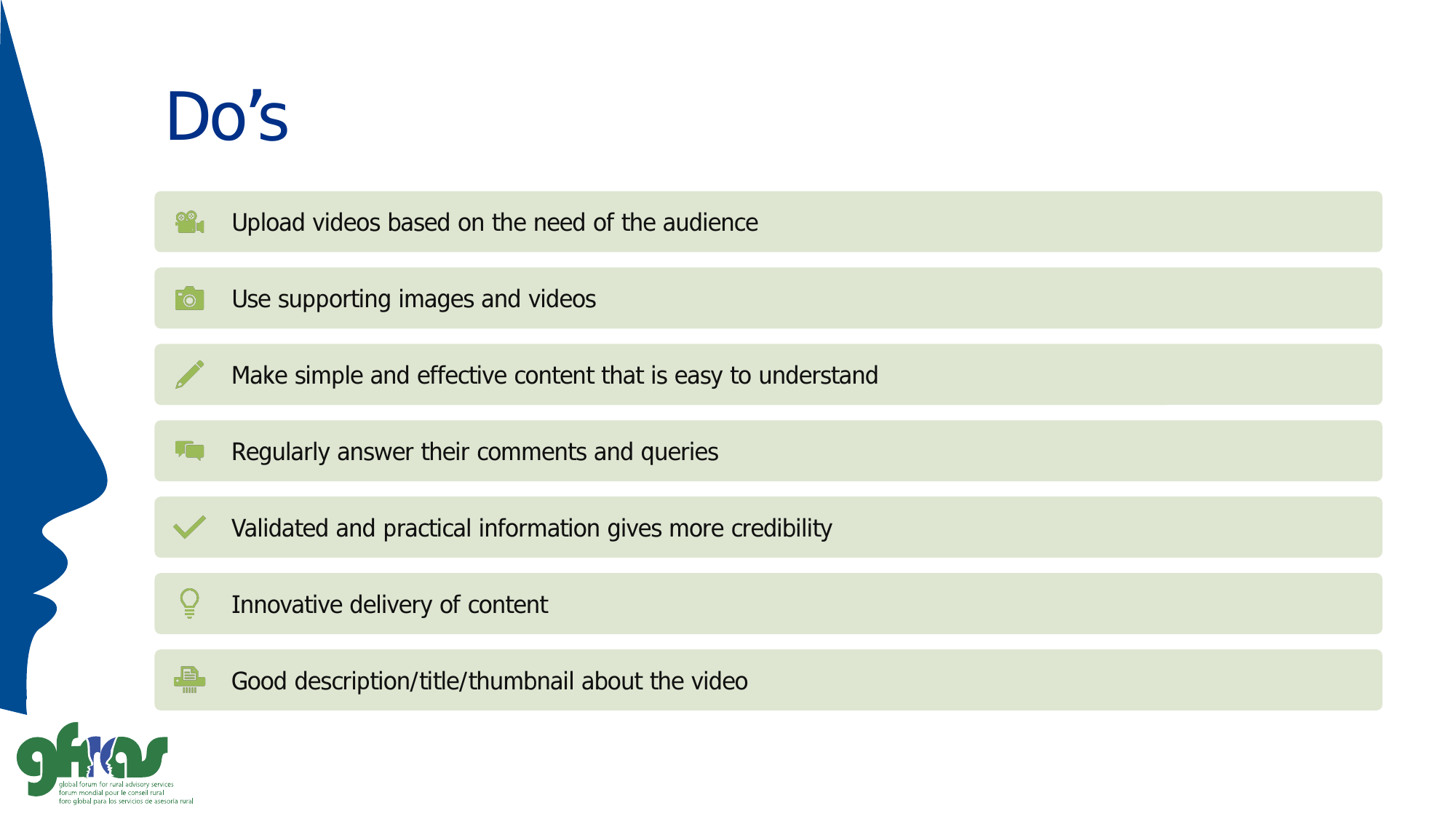

# Do’s
Upload videos based on the need of the audience
Use supporting images and videos
Make simple and effective content that is easy to understand
Regularly answer their comments and queries
Validated and practical information gives more credibility
Innovative delivery of content
Good description/title/thumbnail about the video